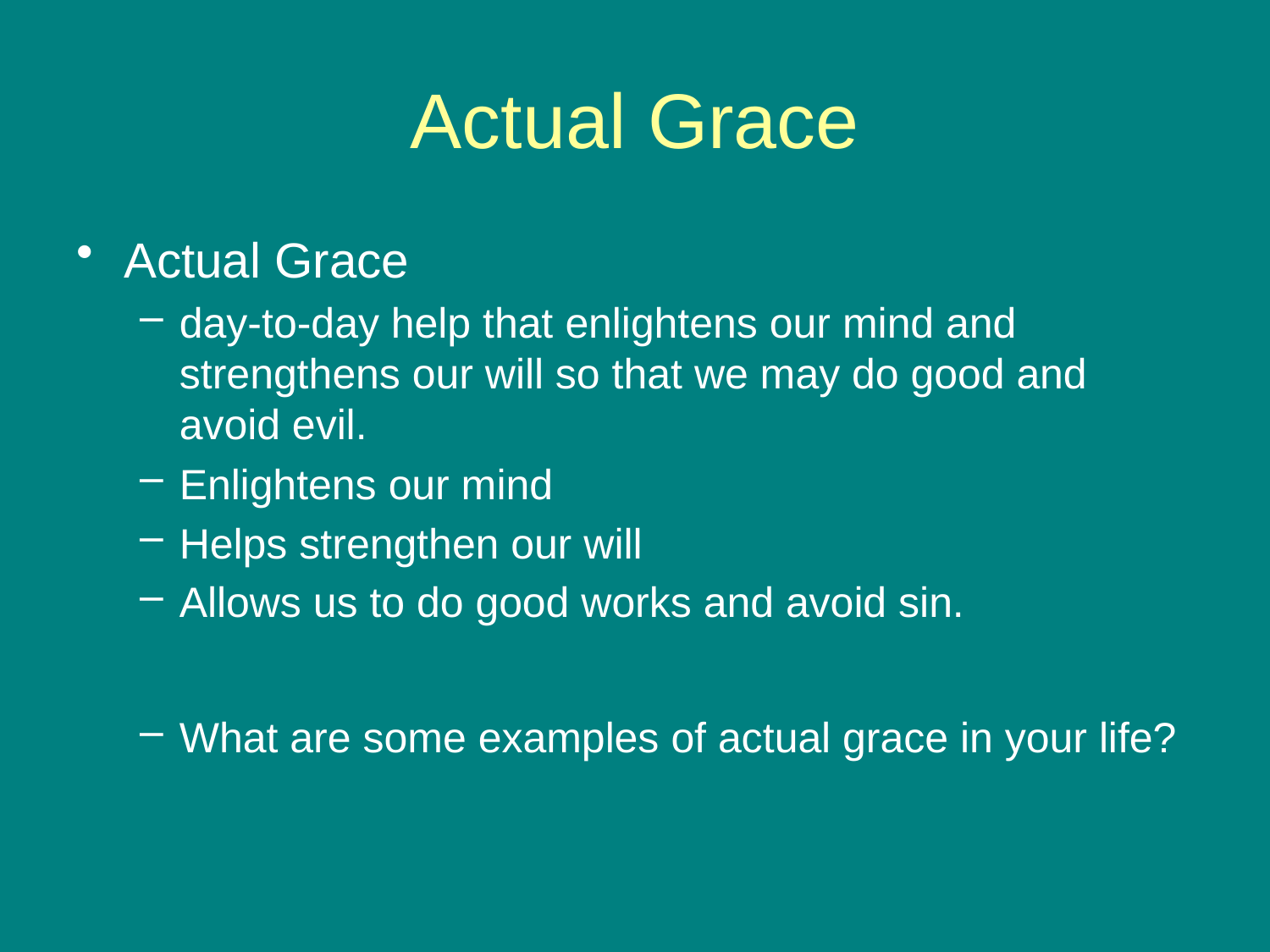

# Actual Grace
Actual Grace
day-to-day help that enlightens our mind and strengthens our will so that we may do good and avoid evil.
Enlightens our mind
Helps strengthen our will
Allows us to do good works and avoid sin.

What are some examples of actual grace in your life?